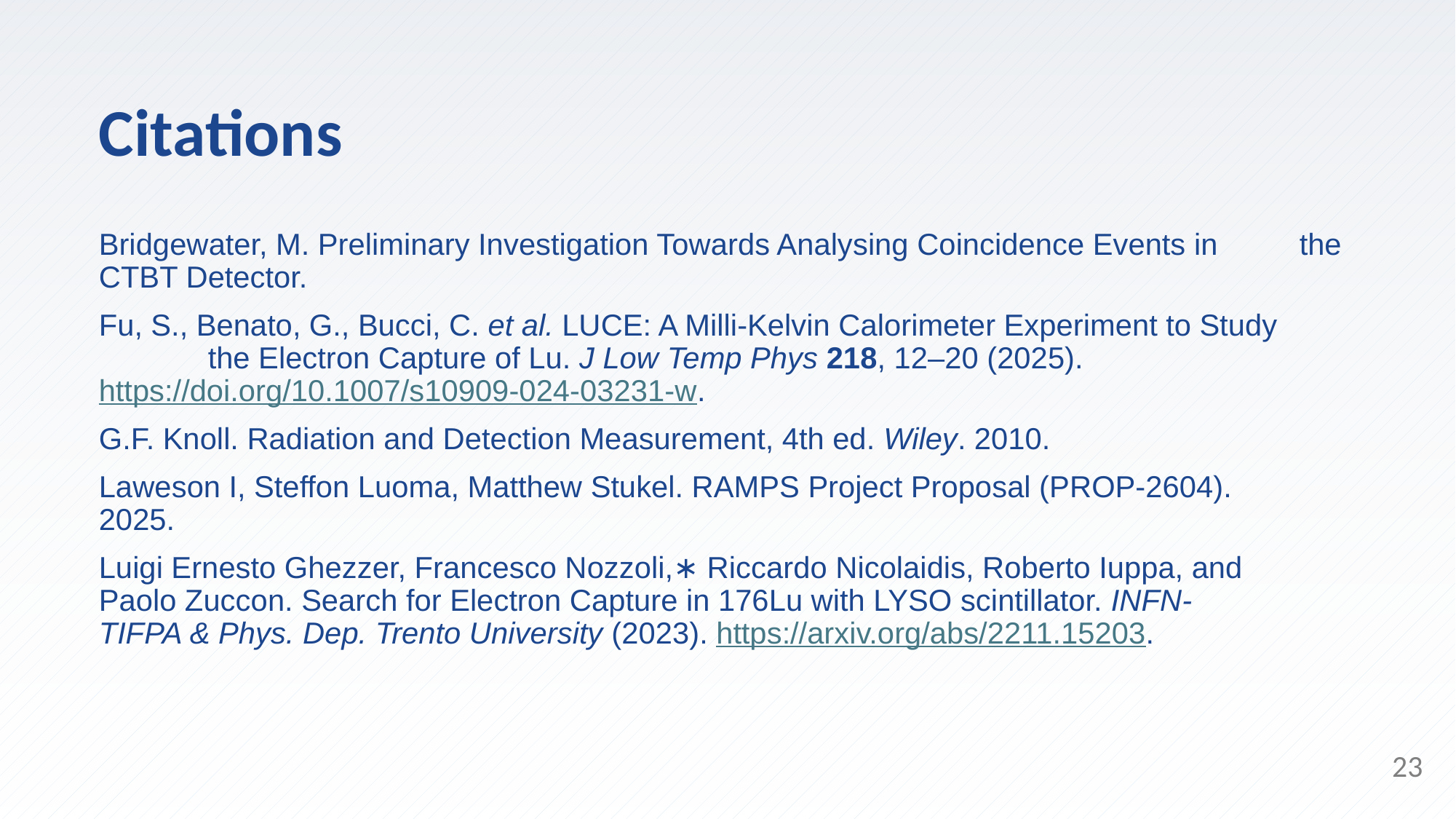

Citations
Bridgewater, M. Preliminary Investigation Towards Analysing Coincidence Events in 	the CTBT Detector.
Fu, S., Benato, G., Bucci, C. et al. LUCE: A Milli-Kelvin Calorimeter Experiment to Study
	the Electron Capture of Lu. J Low Temp Phys 218, 12–20 (2025). 	https://doi.org/10.1007/s10909-024-03231-w.
G.F. Knoll. Radiation and Detection Measurement, 4th ed. Wiley. 2010.
Laweson I, Steffon Luoma, Matthew Stukel. RAMPS Project Proposal (PROP-2604). 	2025.
Luigi Ernesto Ghezzer, Francesco Nozzoli,∗ Riccardo Nicolaidis, Roberto Iuppa, and 	Paolo Zuccon. Search for Electron Capture in 176Lu with LYSO scintillator. INFN-	TIFPA & Phys. Dep. Trento University (2023). https://arxiv.org/abs/2211.15203.

23